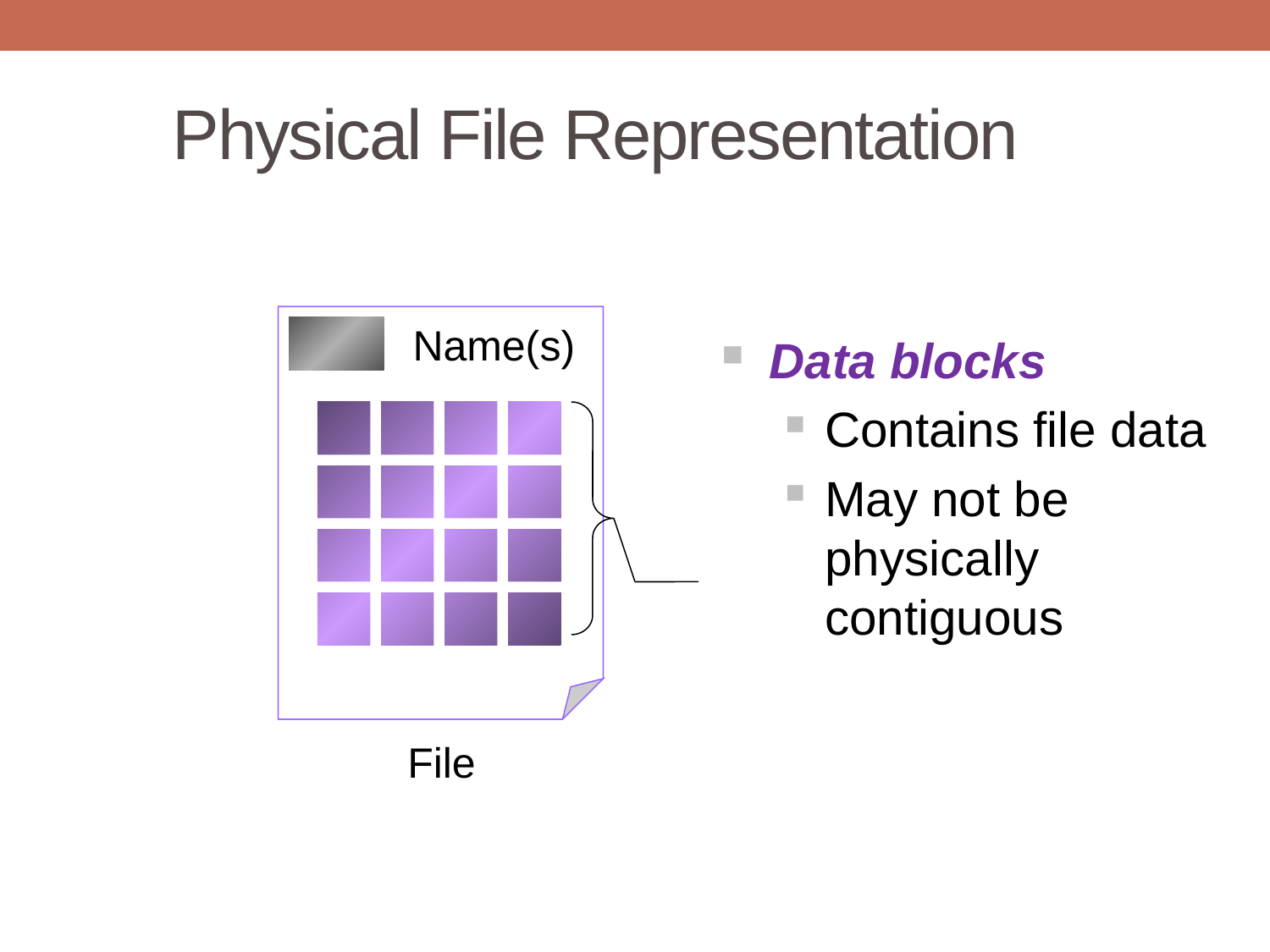

# Physical File Representation

Data blocks
Contains file data
May not be physically contiguous

Name(s)

File